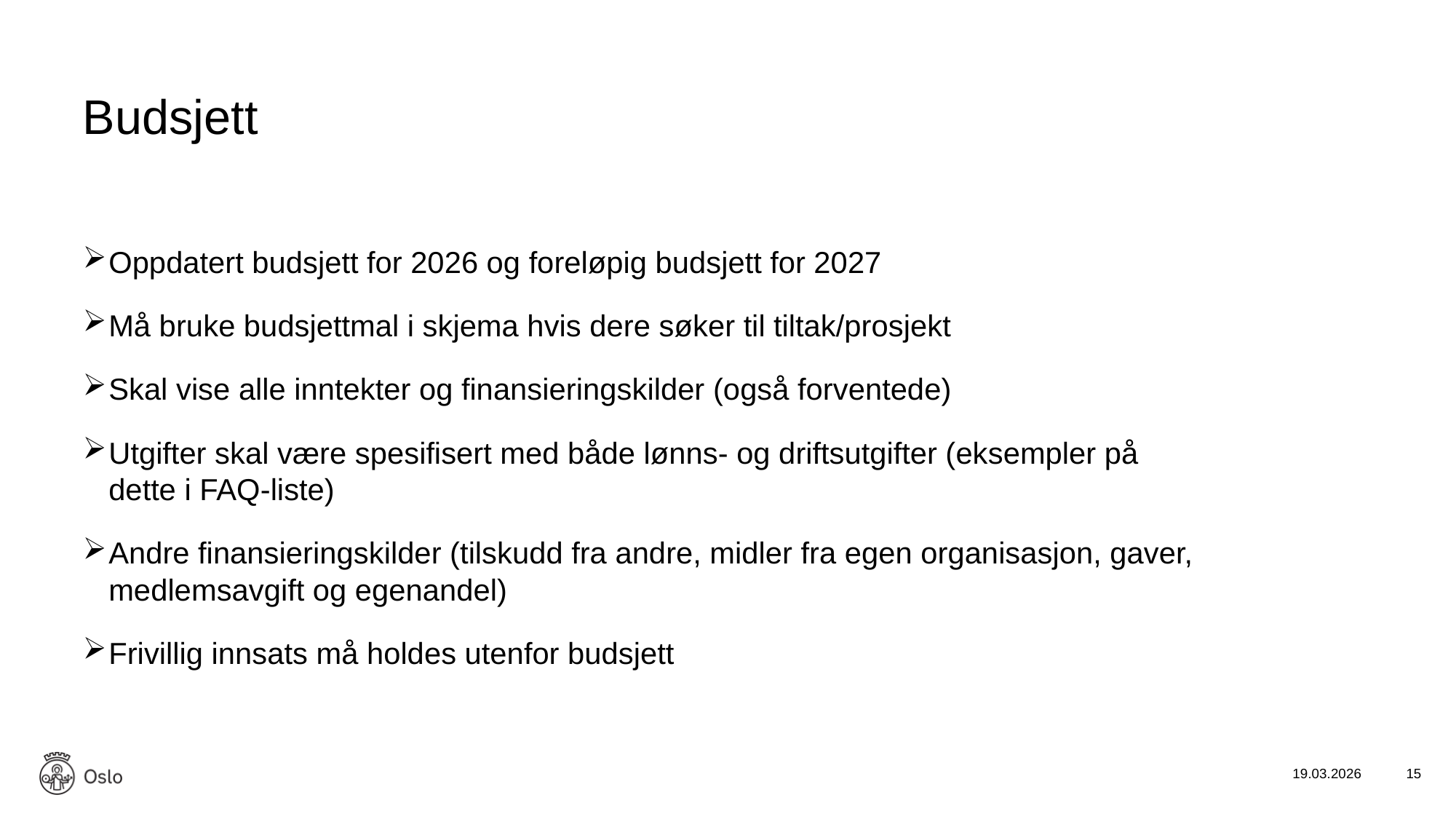

# Budsjett
Oppdatert budsjett for 2026 og foreløpig budsjett for 2027
Må bruke budsjettmal i skjema hvis dere søker til tiltak/prosjekt
Skal vise alle inntekter og finansieringskilder (også forventede)
Utgifter skal være spesifisert med både lønns- og driftsutgifter (eksempler på dette i FAQ-liste)
Andre finansieringskilder (tilskudd fra andre, midler fra egen organisasjon, gaver, medlemsavgift og egenandel)
Frivillig innsats må holdes utenfor budsjett
19.03.2026
15